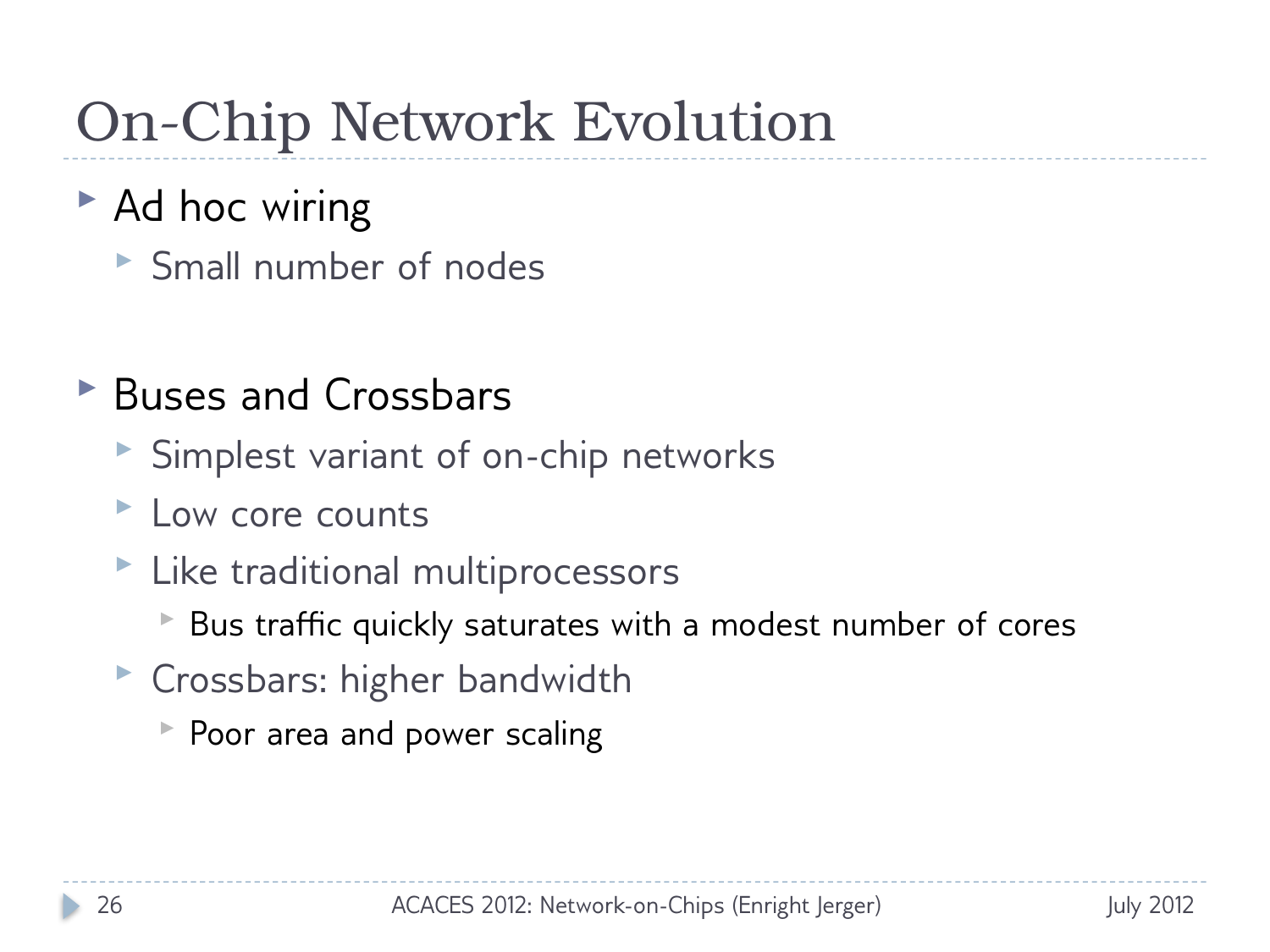

# On-Chip Network Evolution
Ad hoc wiring
Small number of nodes

Buses and Crossbars
Simplest variant of on-chip networks
Low core counts
Like traditional multiprocessors
Bus traffic quickly saturates with a modest number of cores
Crossbars: higher bandwidth
Poor area and power scaling
26
ACACES 2012: Network-on-Chips (Enright Jerger)
July 2012